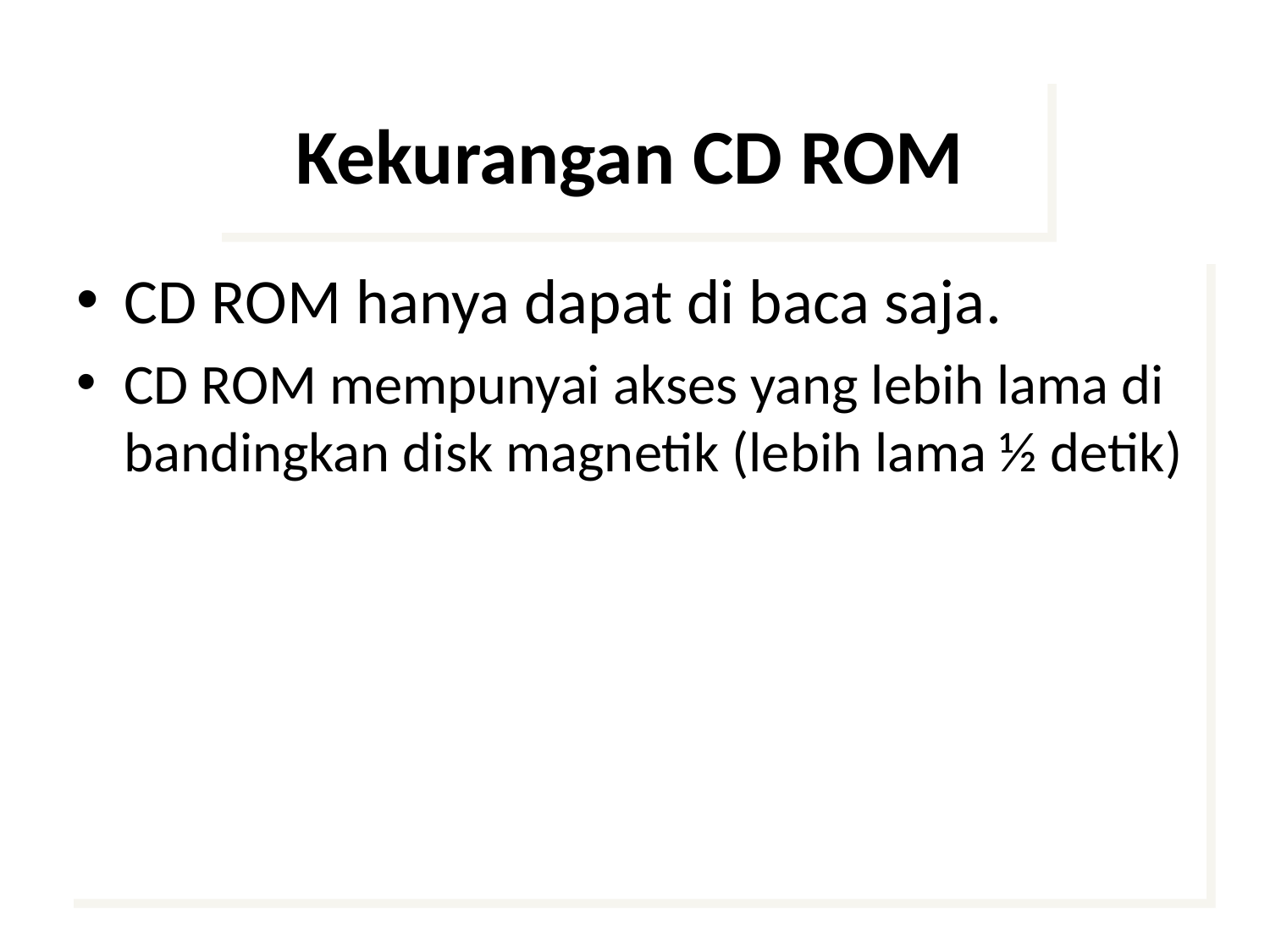

# Kekurangan CD ROM
CD ROM hanya dapat di baca saja.
CD ROM mempunyai akses yang lebih lama di bandingkan disk magnetik (lebih lama ½ detik)